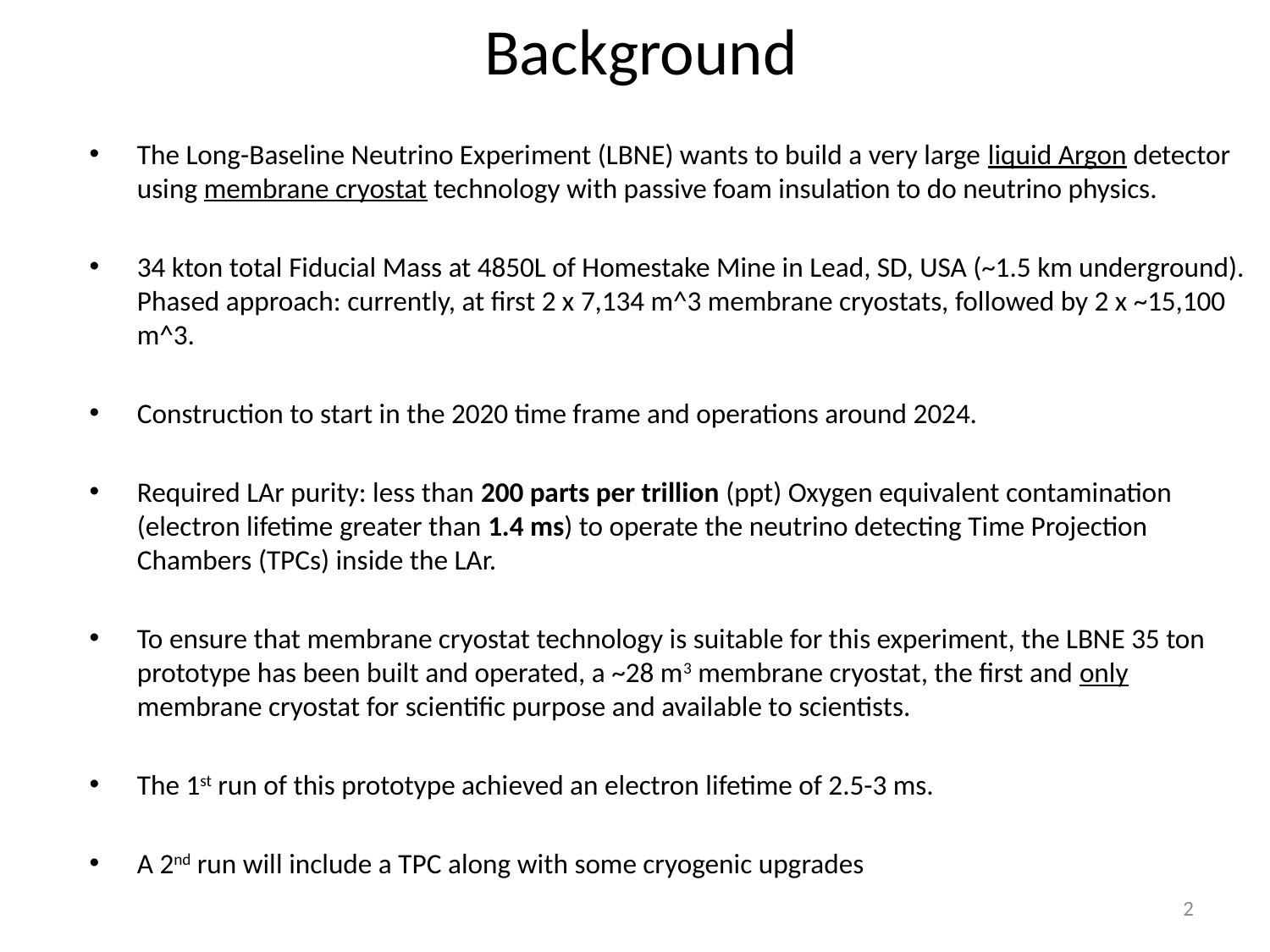

# Background
The Long-Baseline Neutrino Experiment (LBNE) wants to build a very large liquid Argon detector using membrane cryostat technology with passive foam insulation to do neutrino physics.

34 kton total Fiducial Mass at 4850L of Homestake Mine in Lead, SD, USA (~1.5 km underground). Phased approach: currently, at first 2 x 7,134 m^3 membrane cryostats, followed by 2 x ~15,100 m^3.

Construction to start in the 2020 time frame and operations around 2024.

Required LAr purity: less than 200 parts per trillion (ppt) Oxygen equivalent contamination (electron lifetime greater than 1.4 ms) to operate the neutrino detecting Time Projection Chambers (TPCs) inside the LAr.

To ensure that membrane cryostat technology is suitable for this experiment, the LBNE 35 ton prototype has been built and operated, a ~28 m3 membrane cryostat, the first and only membrane cryostat for scientific purpose and available to scientists.

The 1st run of this prototype achieved an electron lifetime of 2.5-3 ms.

A 2nd run will include a TPC along with some cryogenic upgrades

2